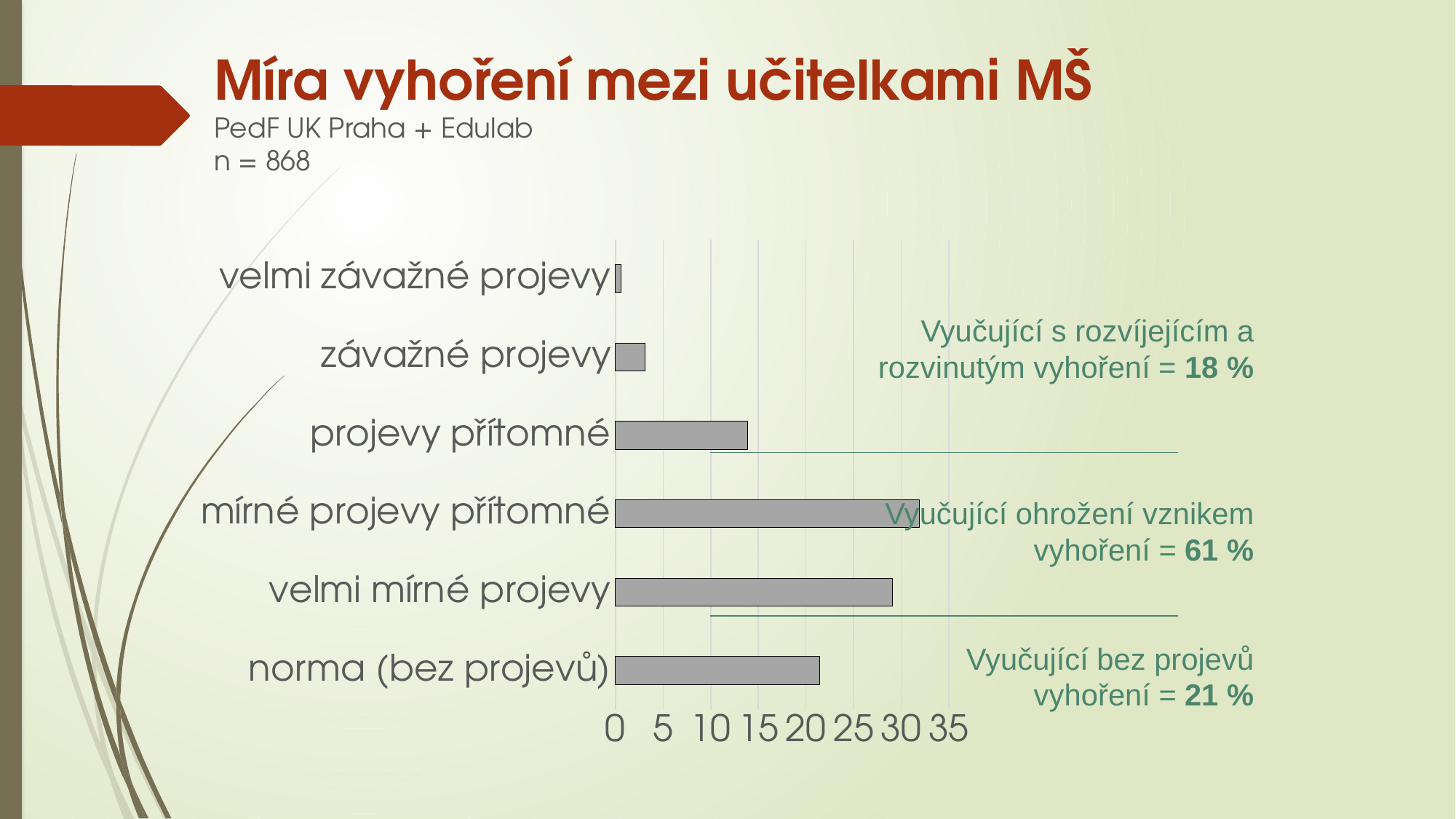

Míra vyhoření mezi učitelkami MŠ
PedF UK Praha + Edulab
n = 868

### Chart

| Category |  |
|---|---|
| norma (bez projevů) | 21.4 |
| velmi mírné projevy | 29.1 |
| mírné projevy přítomné | 31.9 |
| projevy přítomné | 13.9 |
| závažné projevy | 3.1 |
| velmi závažné projevy | 0.6 |
Vyučující s rozvíjejícím a rozvinutým vyhoření = 18 %

Vyučující ohrožení vznikem vyhoření = 61 %

Vyučující bez projevů vyhoření = 21 %